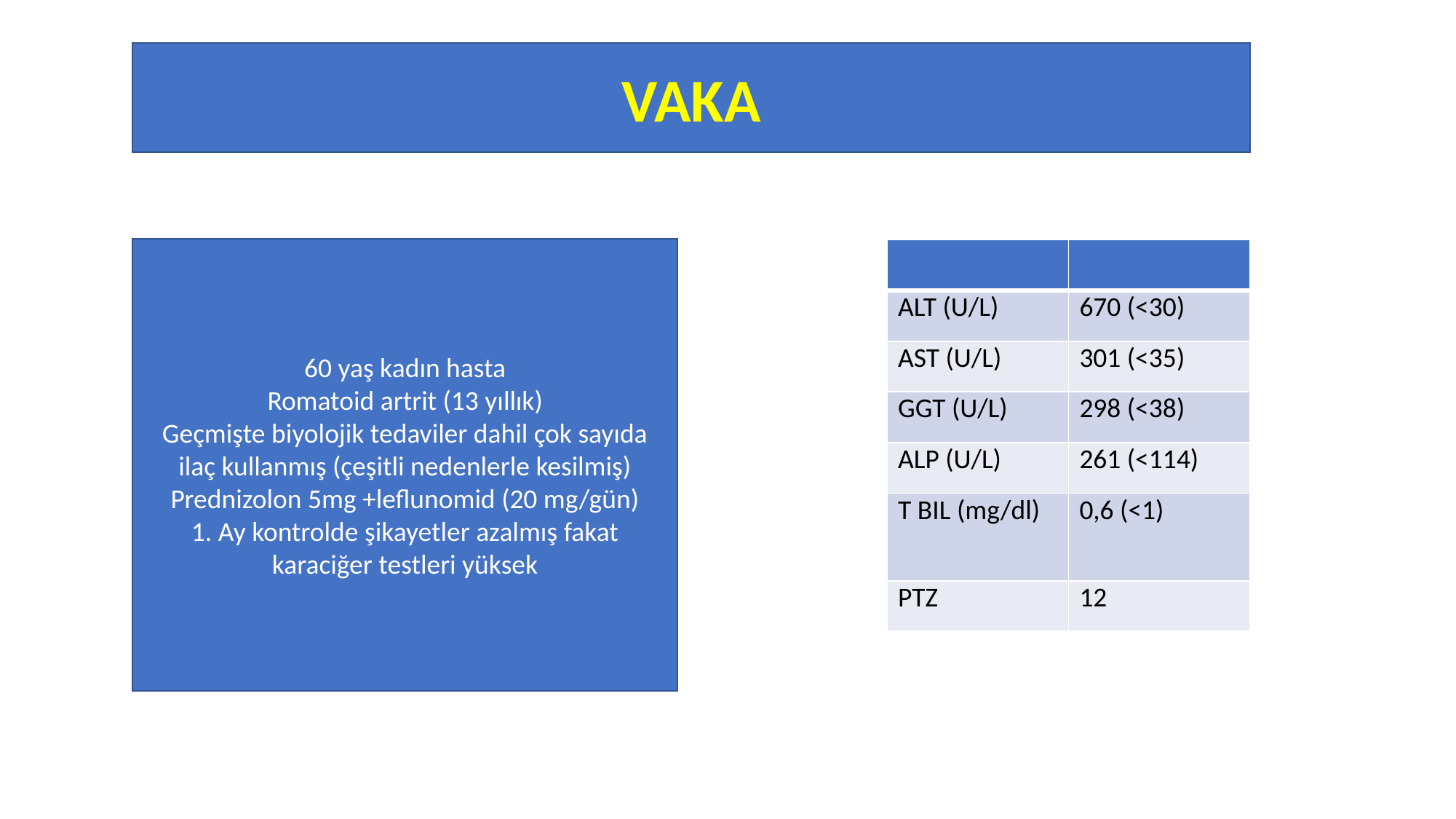

VAKA
60 yaş kadın hasta
Romatoid artrit (13 yıllık)
Geçmişte biyolojik tedaviler dahil çok sayıda ilaç kullanmış (çeşitli nedenlerle kesilmiş)
Prednizolon 5mg +leflunomid (20 mg/gün)
1. Ay kontrolde şikayetler azalmış fakat karaciğer testleri yüksek
|  |  |
| --- | --- |
| ALT (U/L) | 670 (<30) |
| AST (U/L) | 301 (<35) |
| GGT (U/L) | 298 (<38) |
| ALP (U/L) | 261 (<114) |
| T BIL (mg/dl) | 0,6 (<1) |
| PTZ | 12 |